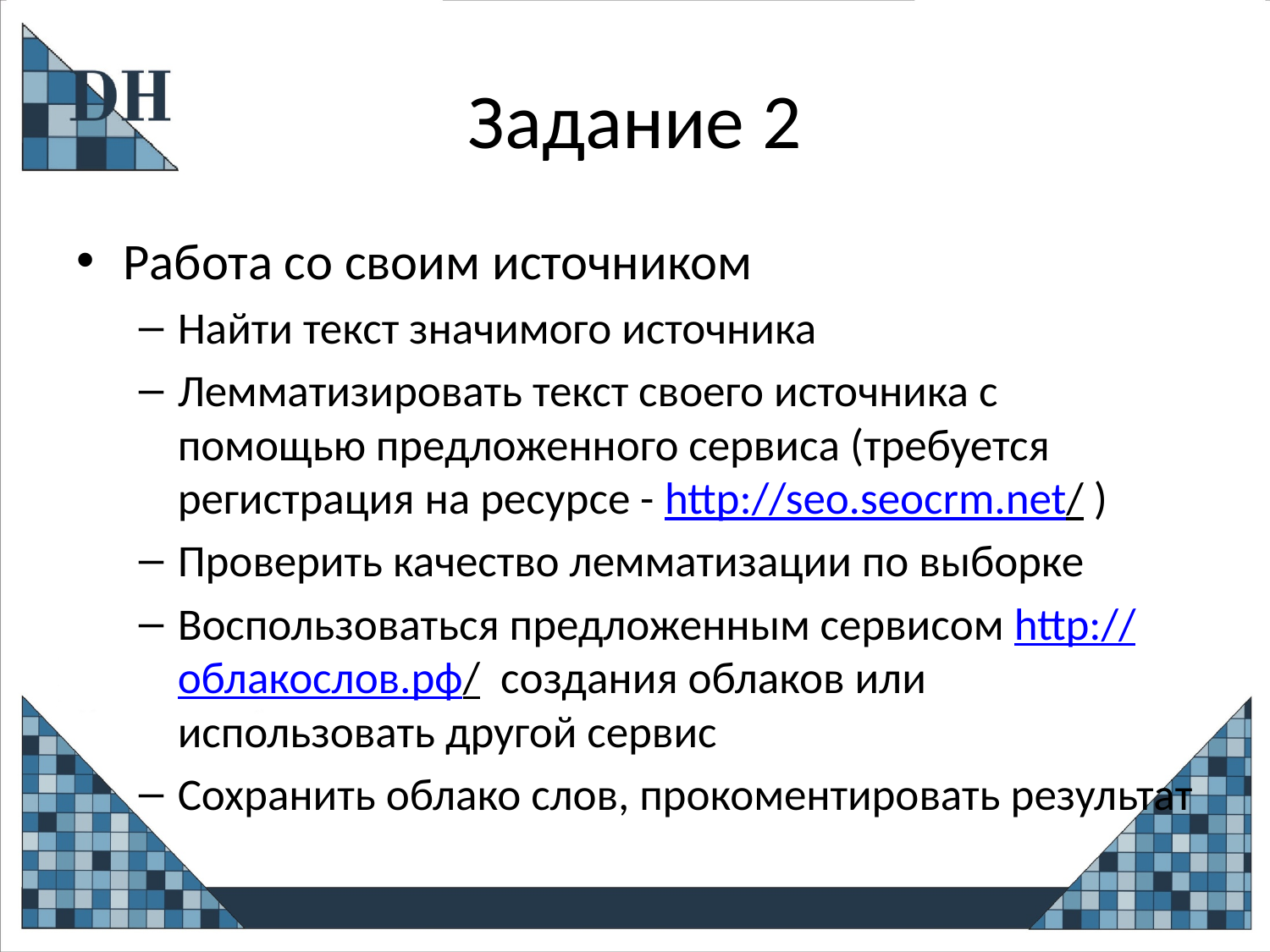

# Задание 2
Работа со своим источником
Найти текст значимого источника
Лемматизировать текст своего источника с помощью предложенного сервиса (требуется регистрация на ресурсе - http://seo.seocrm.net/ )
Проверить качество лемматизации по выборке
Воспользоваться предложенным сервисом http://облакослов.рф/  создания облаков или использовать другой сервис
Сохранить облако слов, прокоментировать результат